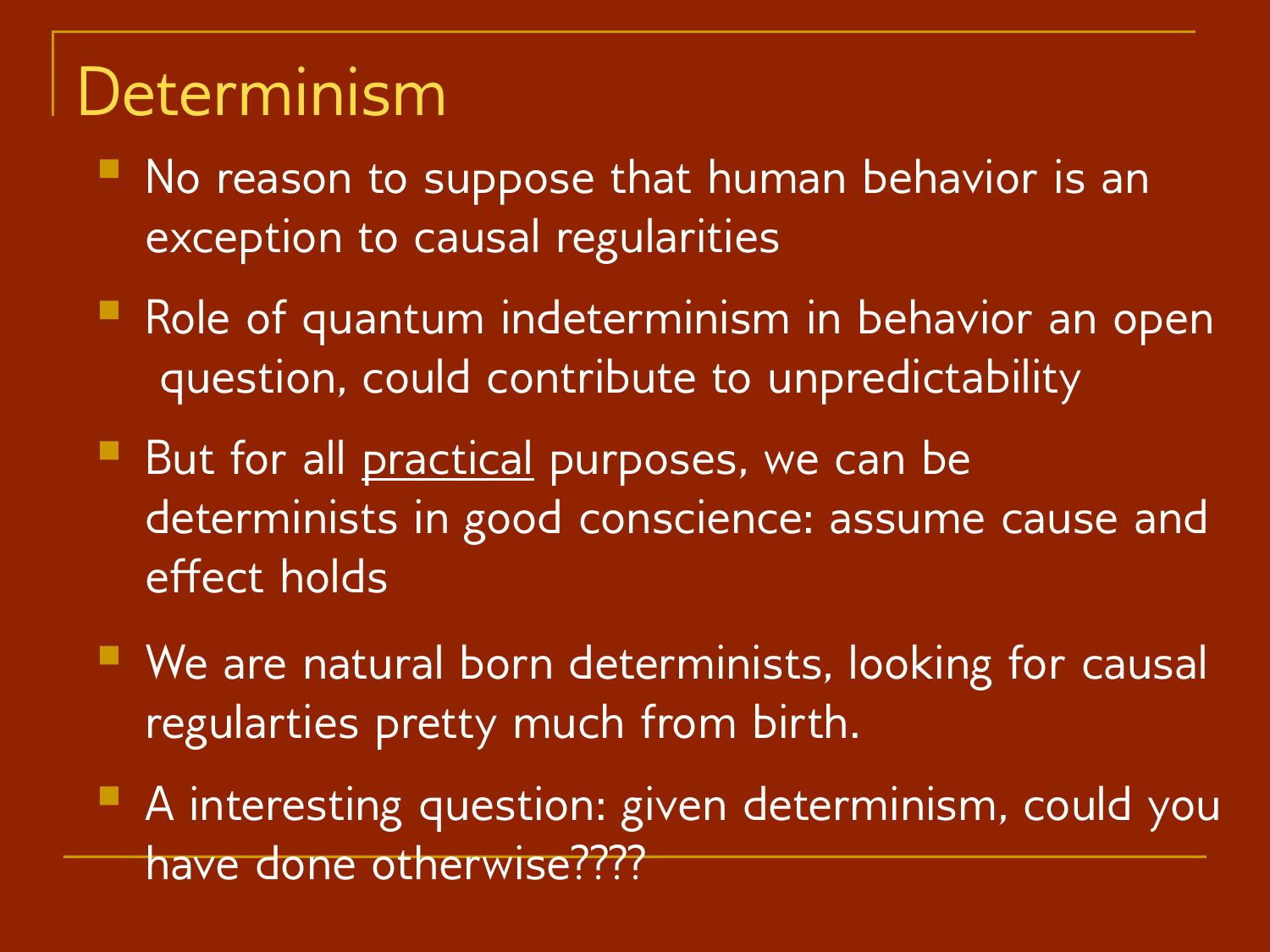

# Determinism
No reason to suppose that human behavior is an exception to causal regularities
Role of quantum indeterminism in behavior an open  question, could contribute to unpredictability
But for all practical purposes, we can be determinists in good conscience: assume cause and effect holds
We are natural born determinists, looking for causal regularties pretty much from birth.
A interesting question: given determinism, could you have done otherwise????